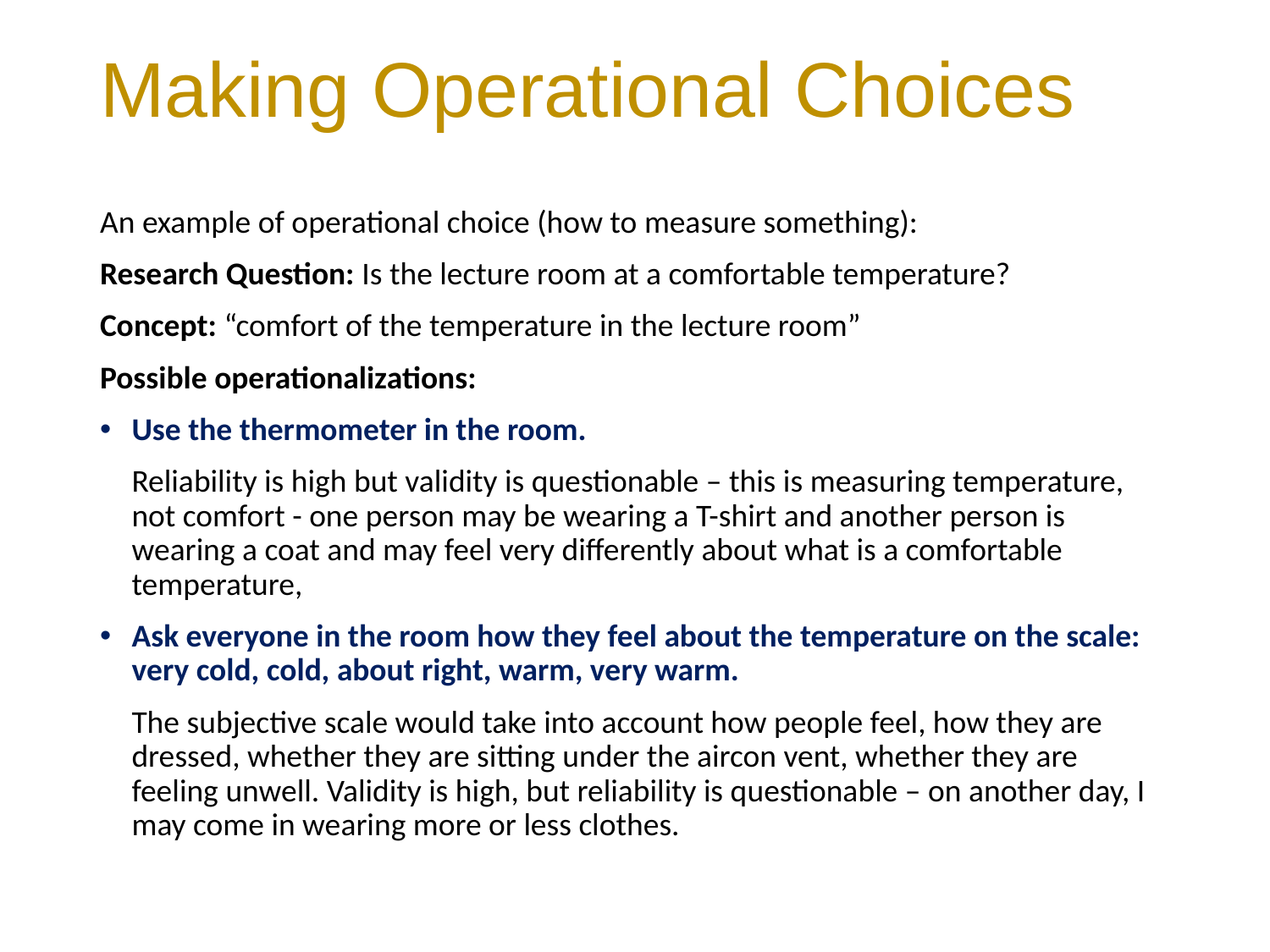

# Making Operational Choices
An example of operational choice (how to measure something):
Research Question: Is the lecture room at a comfortable temperature?
Concept: “comfort of the temperature in the lecture room”
Possible operationalizations:
Use the thermometer in the room.
Reliability is high but validity is questionable – this is measuring temperature, not comfort - one person may be wearing a T-shirt and another person is wearing a coat and may feel very differently about what is a comfortable temperature,
Ask everyone in the room how they feel about the temperature on the scale: very cold, cold, about right, warm, very warm.
The subjective scale would take into account how people feel, how they are dressed, whether they are sitting under the aircon vent, whether they are feeling unwell. Validity is high, but reliability is questionable – on another day, I may come in wearing more or less clothes.